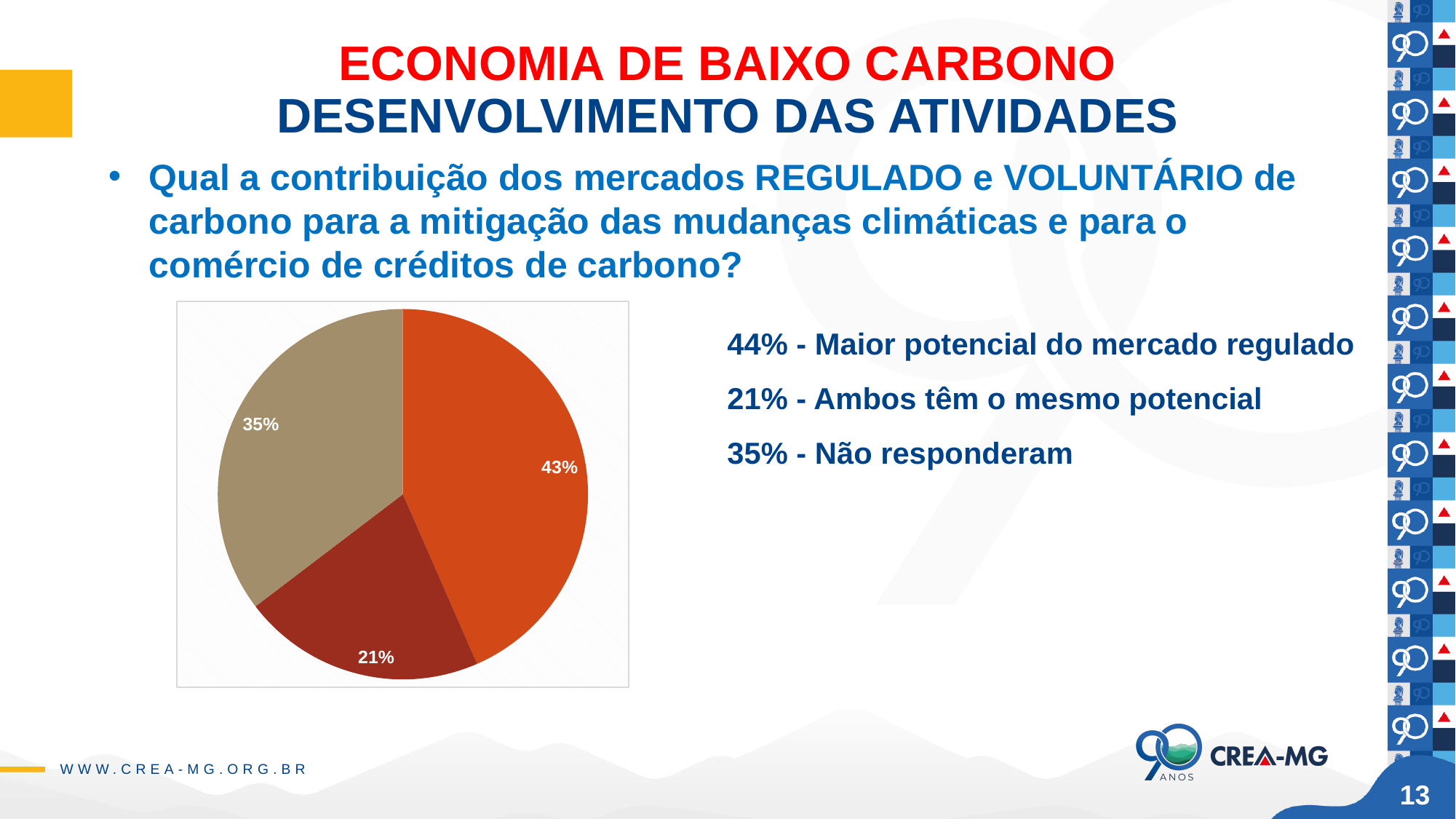

# ECONOMIA DE BAIXO CARBONO DESENVOLVIMENTO DAS ATIVIDADES
Qual a contribuição dos mercados REGULADO e VOLUNTÁRIO de carbono para a mitigação das mudanças climáticas e para o comércio de créditos de carbono?

### Chart

| Category | Respostas |
|---|---|
|  | 43.0 |
|  | 21.0 |
|  | 35.0 |
|  | None |
44% - Maior potencial do mercado regulado
21% - Ambos têm o mesmo potencial
35% - Não responderam
13